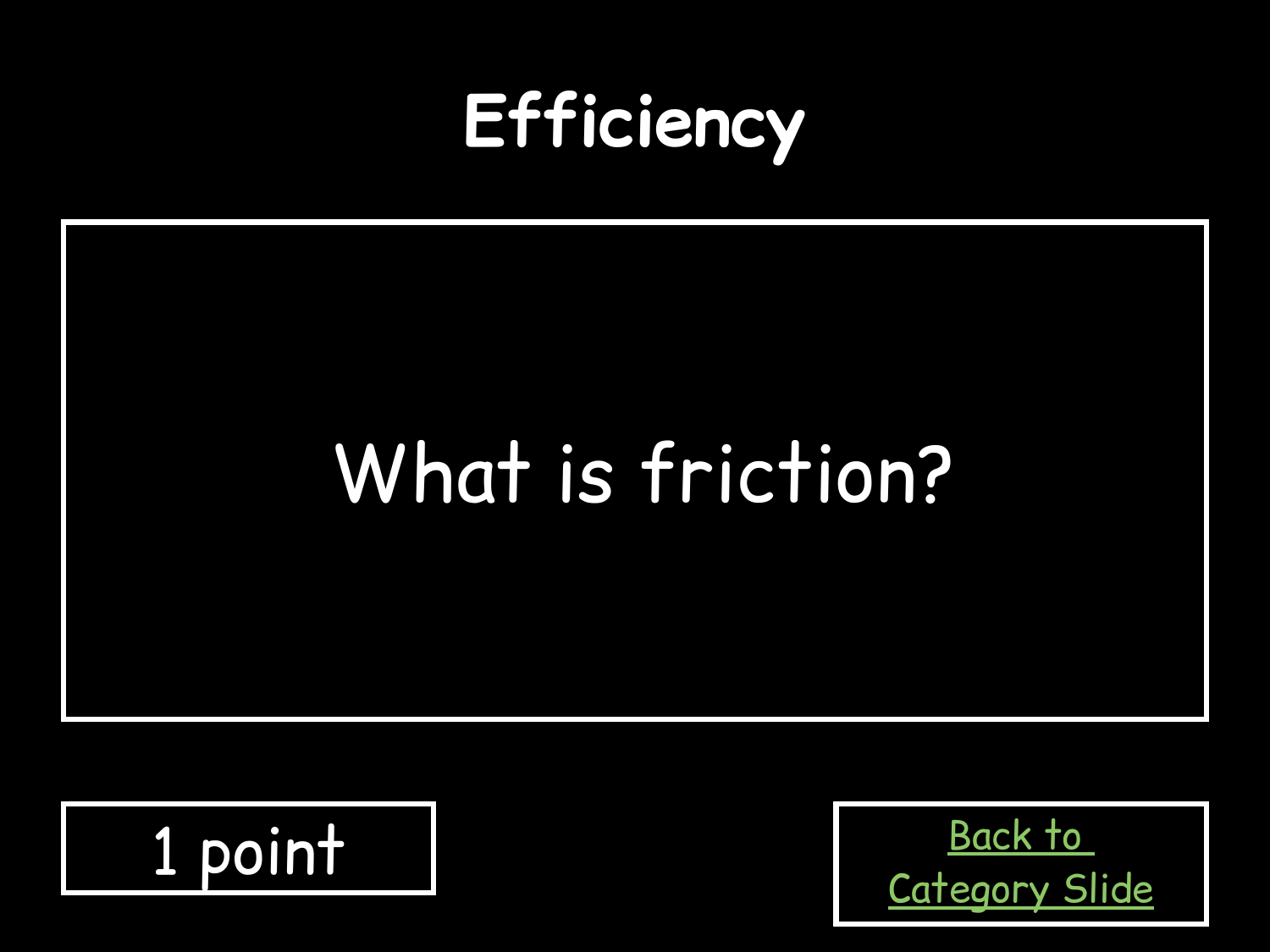

# Efficiency
What is friction?
1 point
Back to
Category Slide